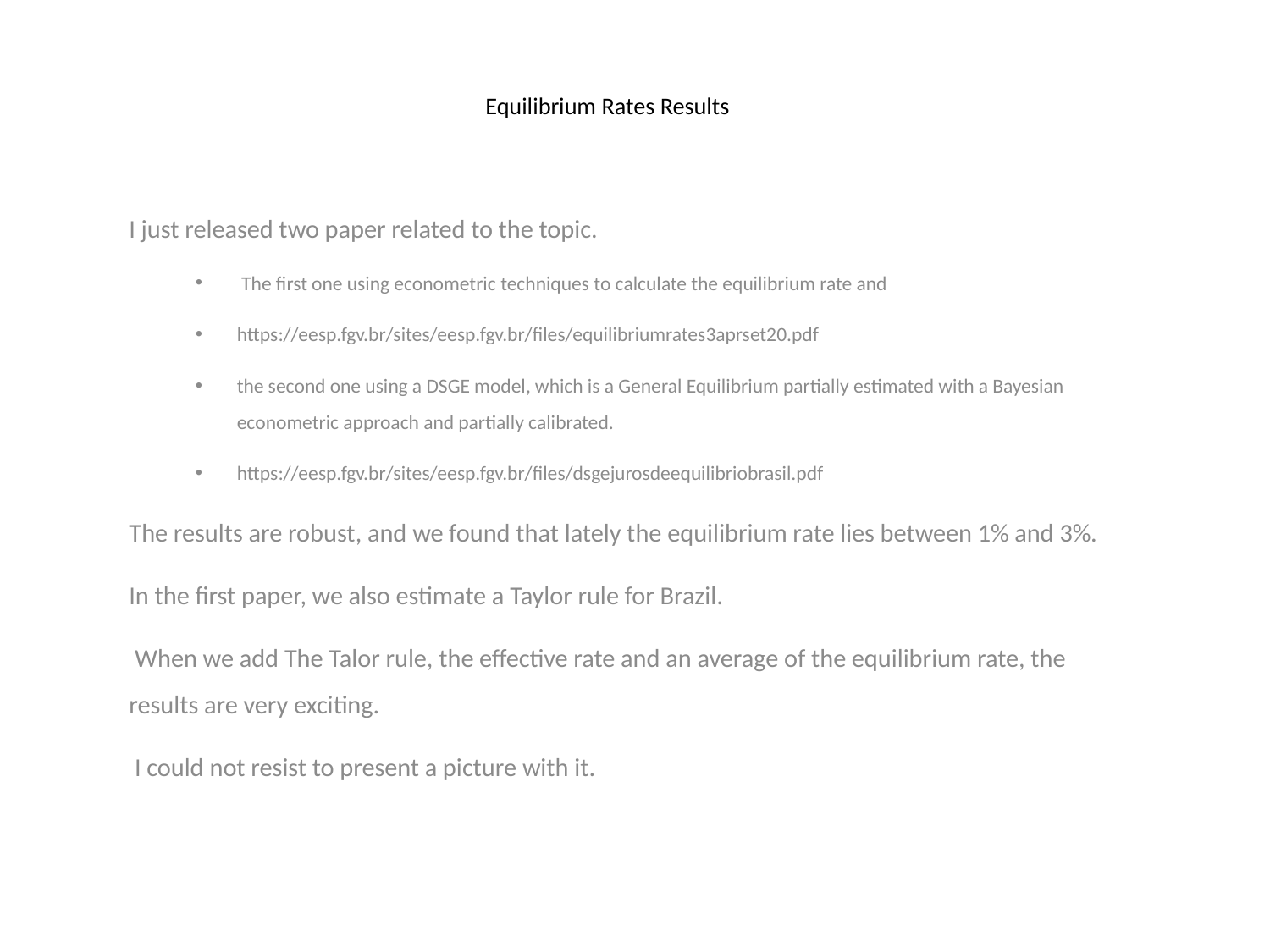

# Equilibrium Rates Results
I just released two paper related to the topic.
 The first one using econometric techniques to calculate the equilibrium rate and
https://eesp.fgv.br/sites/eesp.fgv.br/files/equilibriumrates3aprset20.pdf
the second one using a DSGE model, which is a General Equilibrium partially estimated with a Bayesian econometric approach and partially calibrated.
https://eesp.fgv.br/sites/eesp.fgv.br/files/dsgejurosdeequilibriobrasil.pdf
The results are robust, and we found that lately the equilibrium rate lies between 1% and 3%.
In the first paper, we also estimate a Taylor rule for Brazil.
 When we add The Talor rule, the effective rate and an average of the equilibrium rate, the results are very exciting.
 I could not resist to present a picture with it.